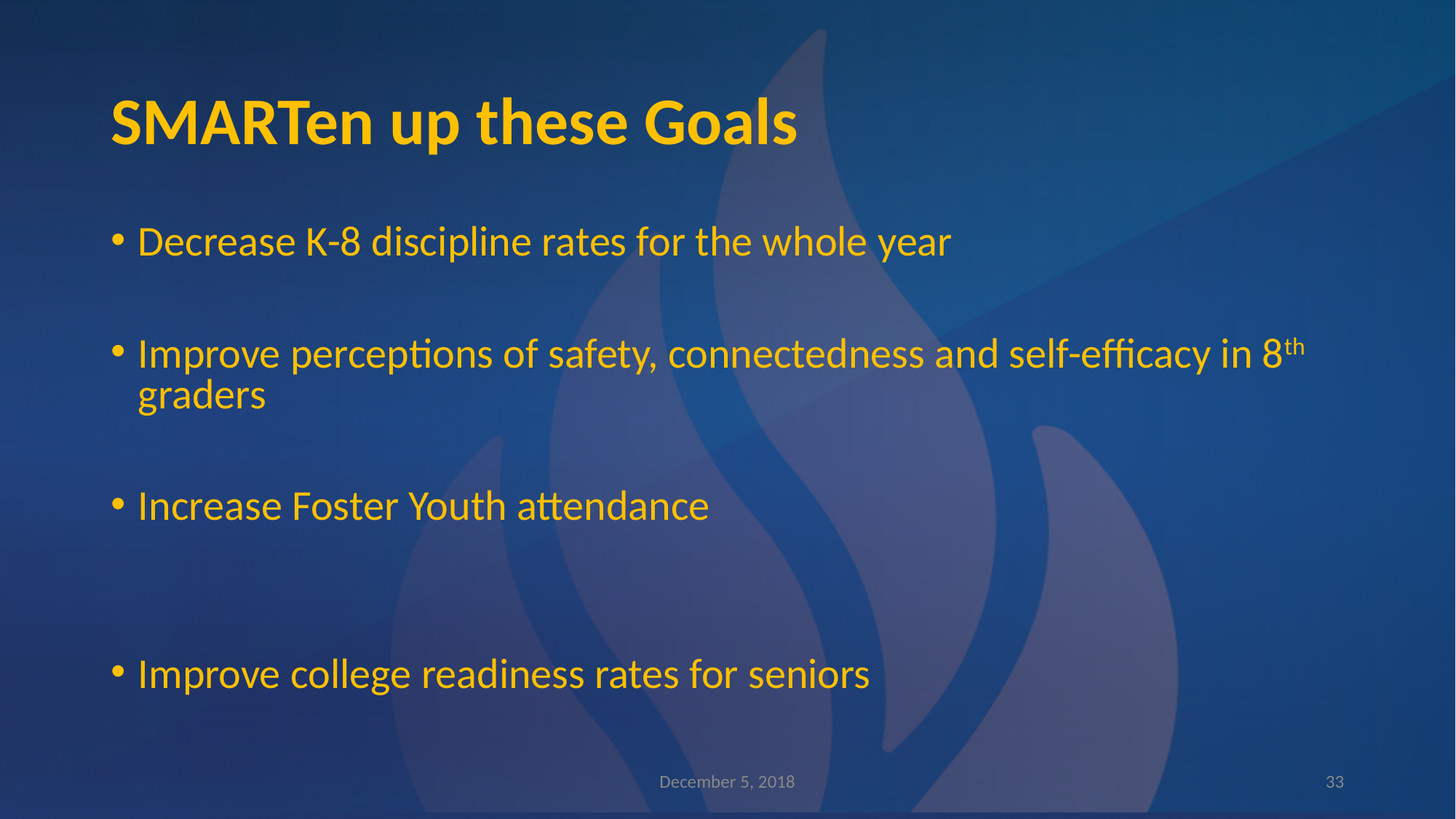

# SMARTen up these Goals
Decrease K-8 discipline rates for the whole year

Improve perceptions of safety, connectedness and self-efficacy in 8th graders

Increase Foster Youth attendance

Improve college readiness rates for seniors
December 5, 2018
33